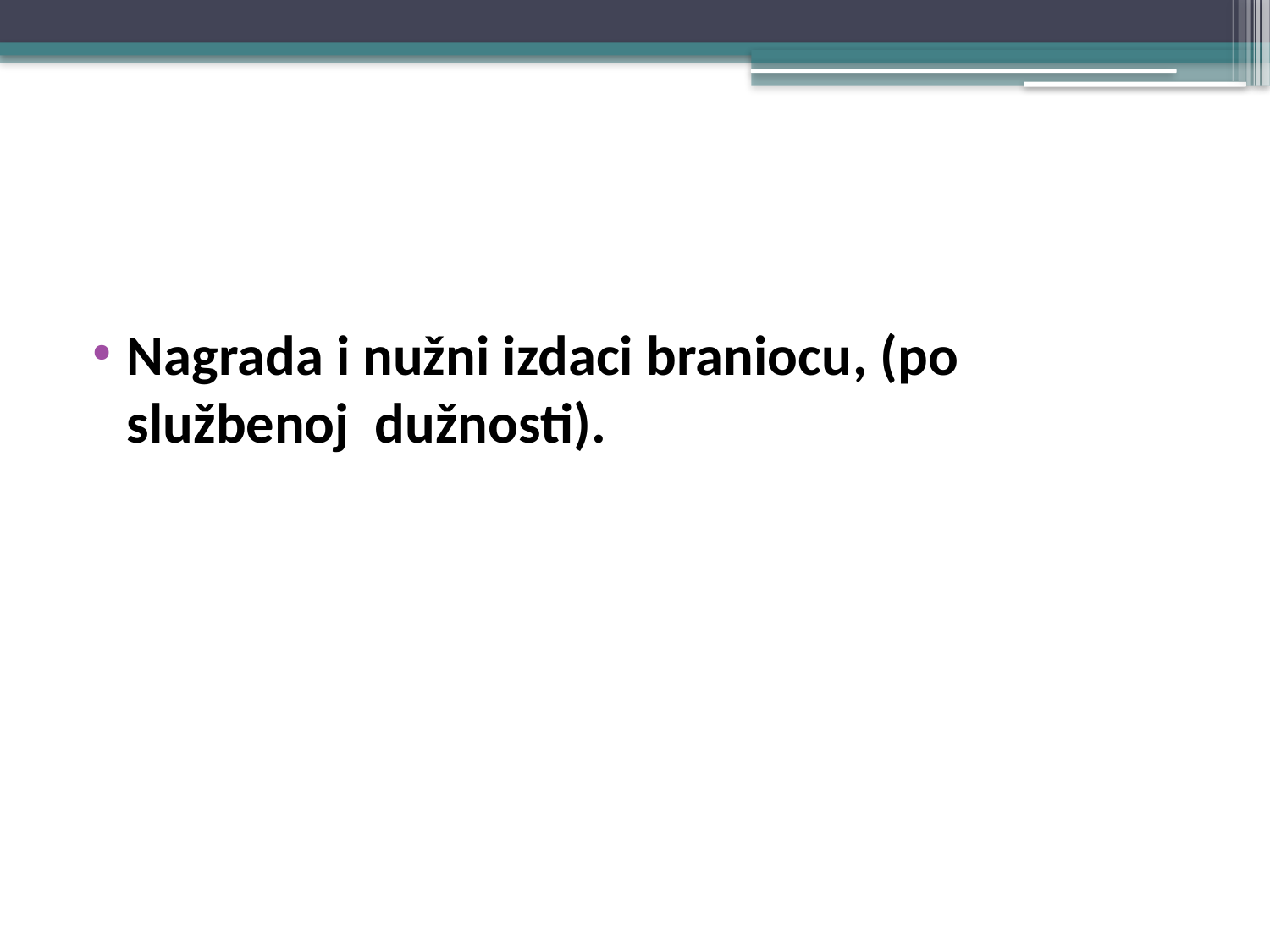

#
Nagrada i nužni izdaci braniocu, (po službenoj  dužnosti).